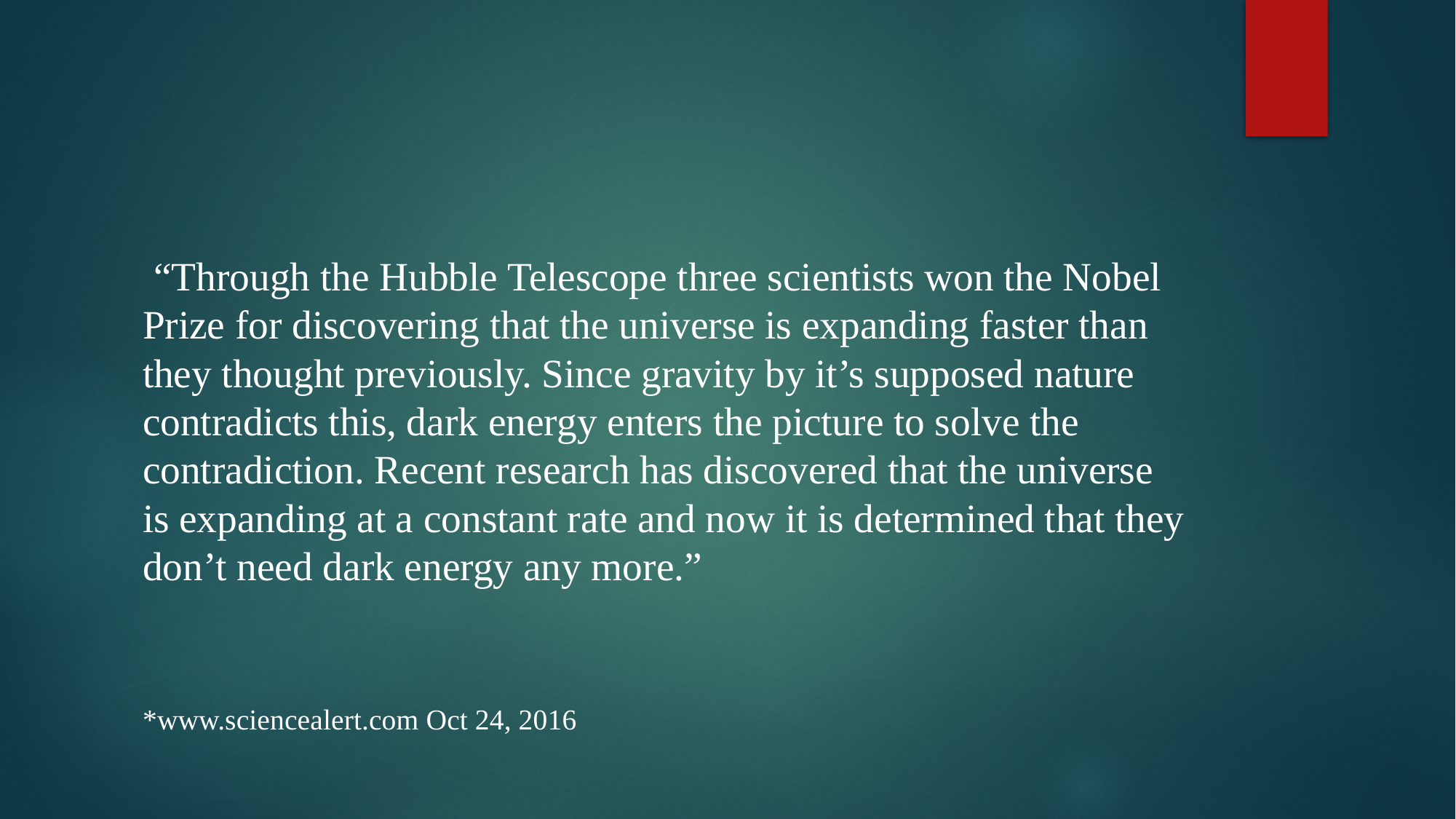

#
 “Through the Hubble Telescope three scientists won the Nobel Prize for discovering that the universe is expanding faster than they thought previously. Since gravity by it’s supposed nature contradicts this, dark energy enters the picture to solve the contradiction. Recent research has discovered that the universe is expanding at a constant rate and now it is determined that they don’t need dark energy any more.”

*www.sciencealert.com Oct 24, 2016